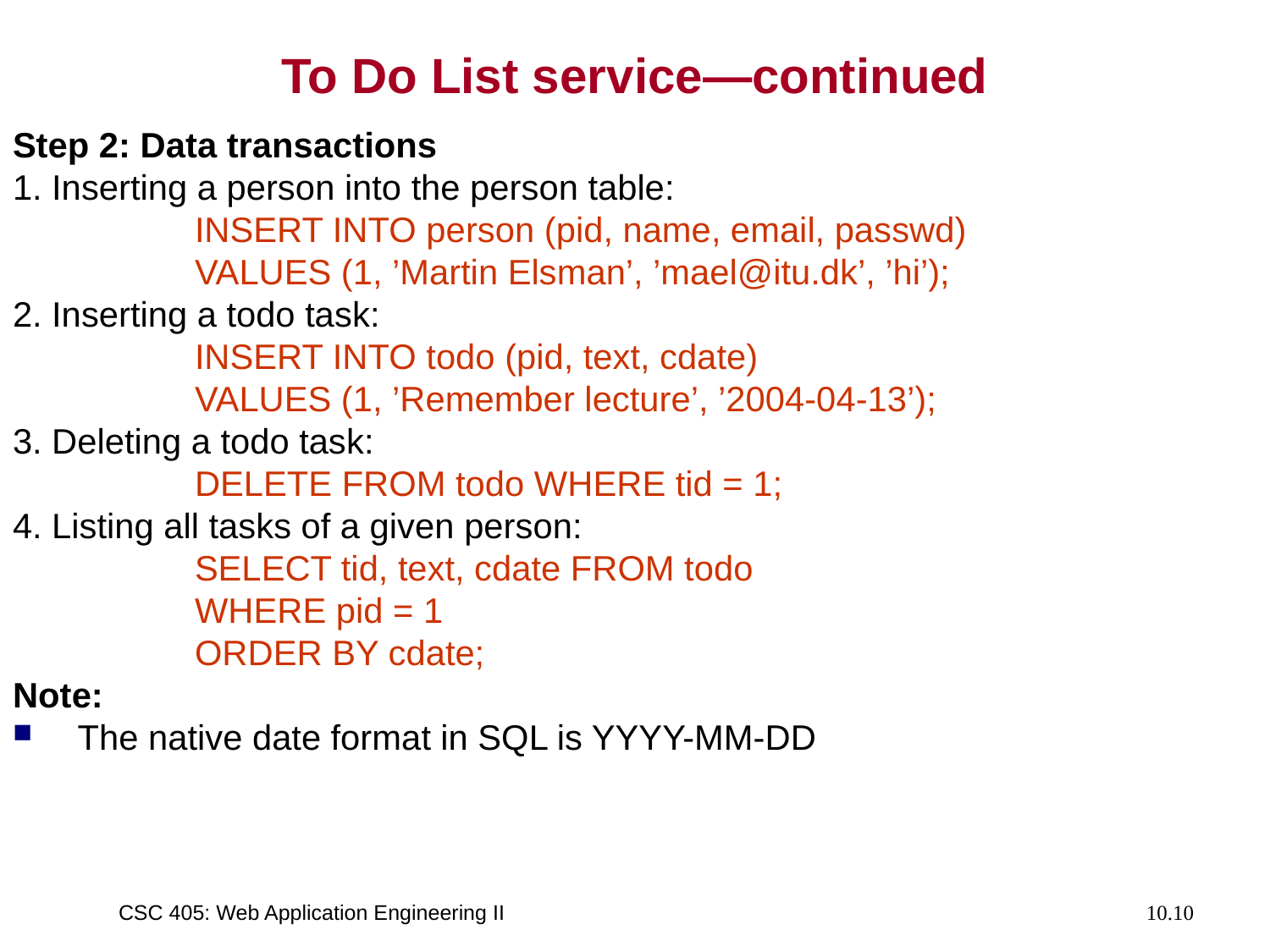

# To Do List service—continued
Step 2: Data transactions
1. Inserting a person into the person table:
		INSERT INTO person (pid, name, email, passwd)
		VALUES (1, ’Martin Elsman’, ’mael@itu.dk’, ’hi’);
2. Inserting a todo task:
		INSERT INTO todo (pid, text, cdate)
		VALUES (1, ’Remember lecture’, ’2004-04-13’);
3. Deleting a todo task:
		DELETE FROM todo WHERE tid = 1;
4. Listing all tasks of a given person:
		SELECT tid, text, cdate FROM todo
		WHERE pid = 1
		ORDER BY cdate;
Note:
 The native date format in SQL is YYYY-MM-DD
CSC 405: Web Application Engineering II
10.10